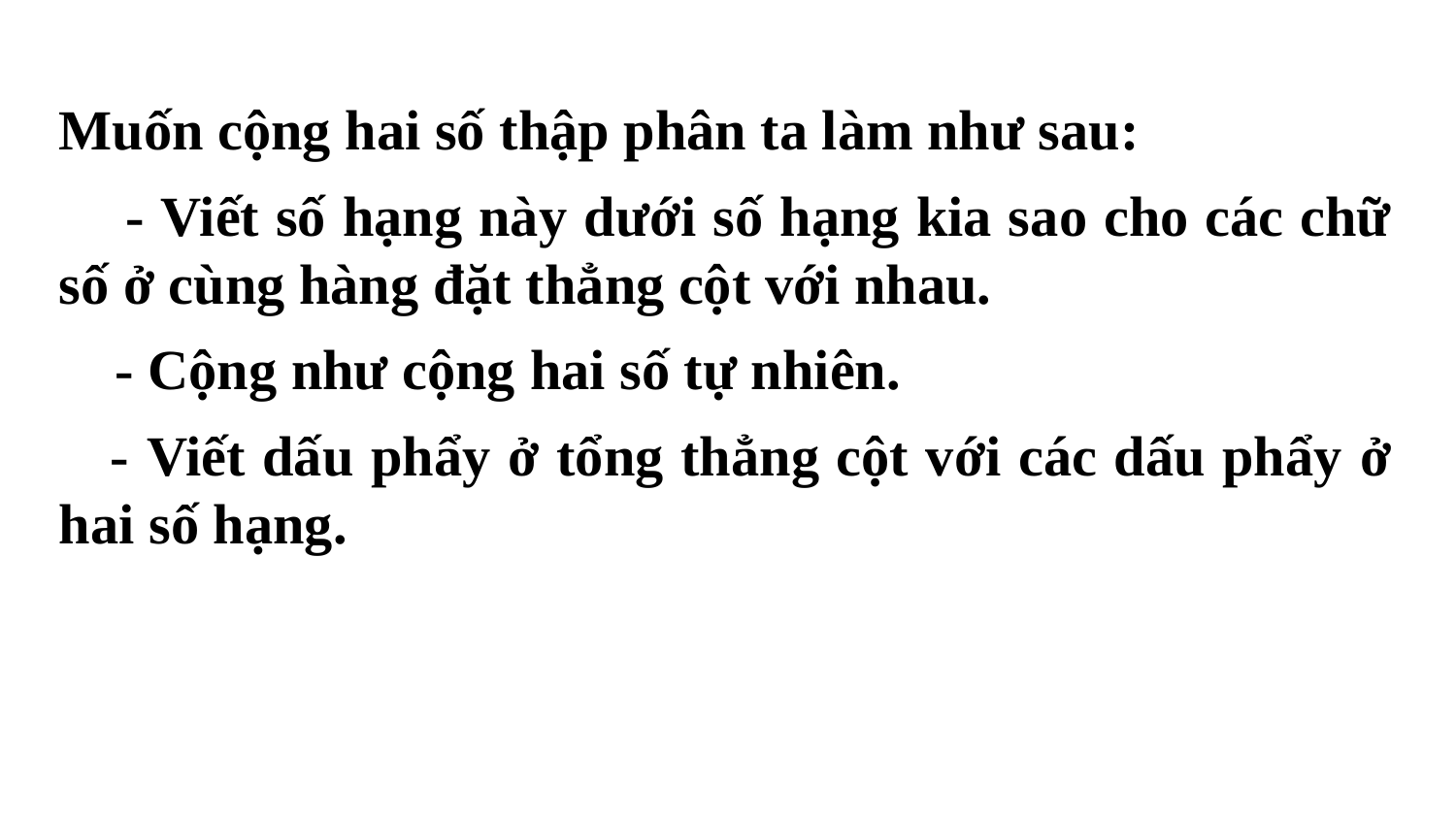

Muốn cộng hai số thập phân ta làm như sau:
    - Viết số hạng này dưới số hạng kia sao cho các chữ số ở cùng hàng đặt thẳng cột với nhau.
    - Cộng như cộng hai số tự nhiên.
   - Viết dấu phẩy ở tổng thẳng cột với các dấu phẩy ở hai số hạng.